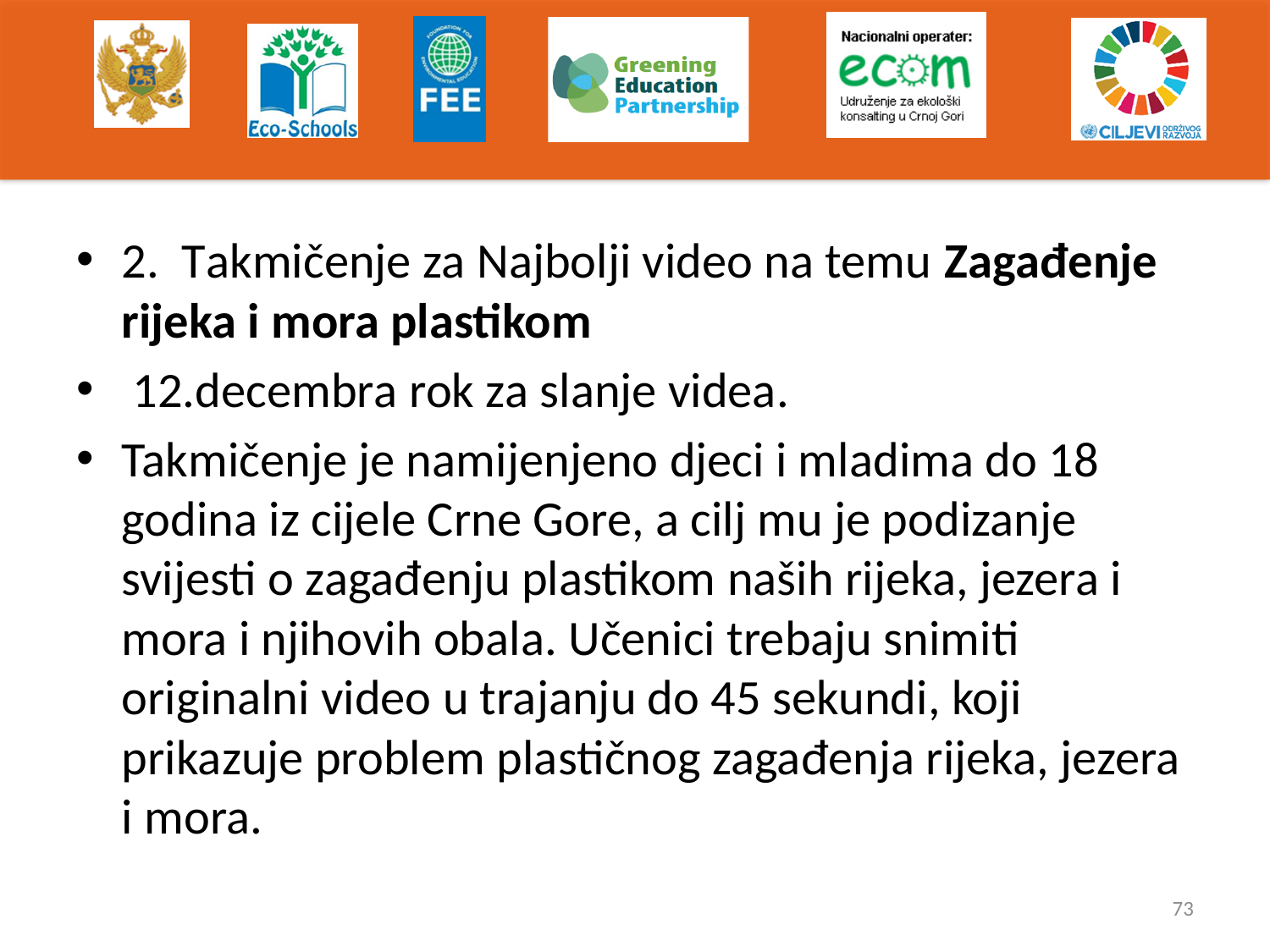

#
2.  Takmičenje za Najbolji video na temu Zagađenje rijeka i mora plastikom
 12.decembra rok za slanje videa.
Takmičenje je namijenjeno djeci i mladima do 18 godina iz cijele Crne Gore, a cilj mu je podizanje svijesti o zagađenju plastikom naših rijeka, jezera i mora i njihovih obala. Učenici trebaju snimiti originalni video u trajanju do 45 sekundi, koji prikazuje problem plastičnog zagađenja rijeka, jezera i mora.

73